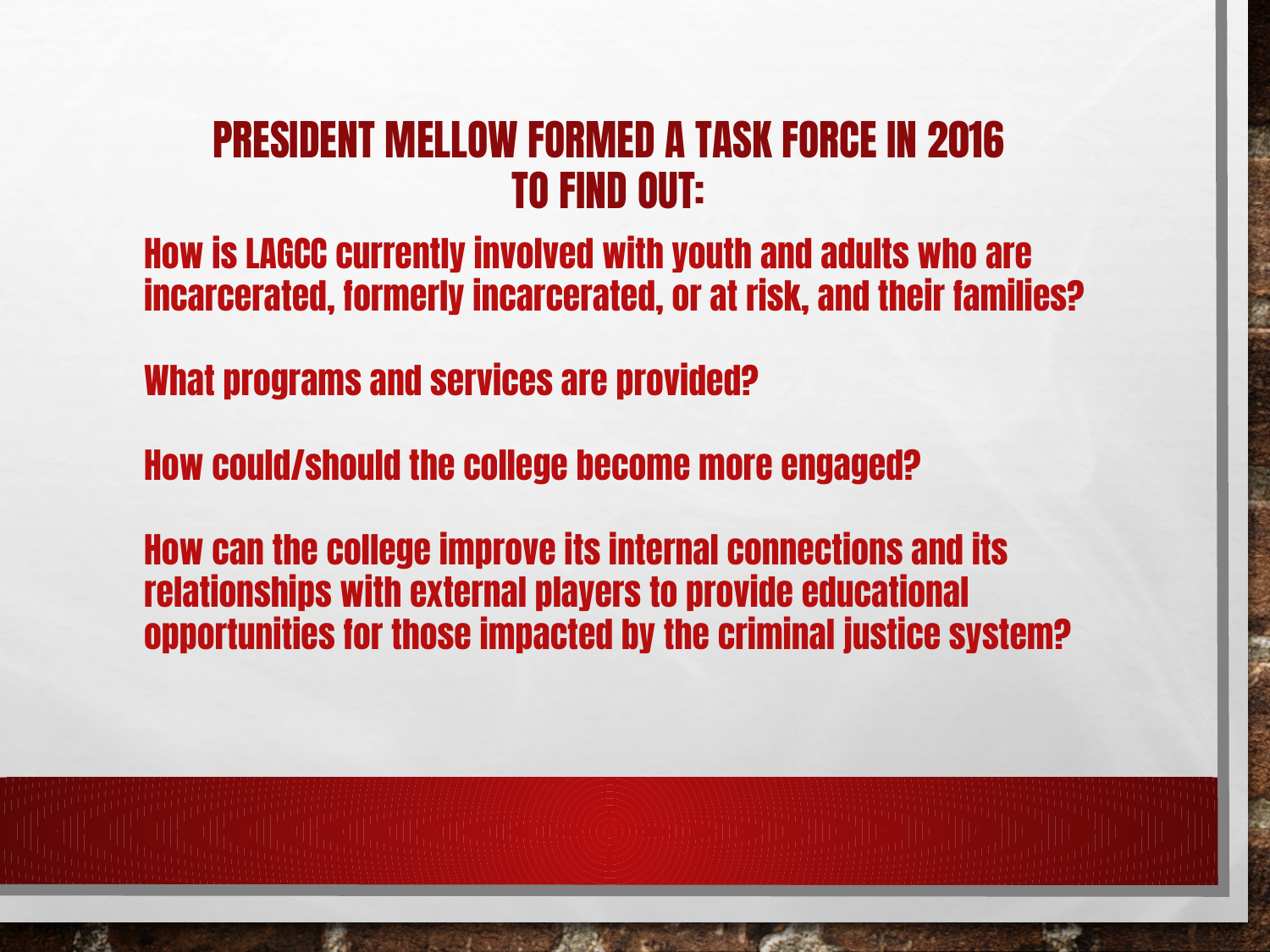

How is LAGCC currently involved with youth and adults who are incarcerated, formerly incarcerated, or at risk, and their families?

What programs and services are provided?

How could/should the college become more engaged?

How can the college improve its internal connections and its relationships with external players to provide educational opportunities for those impacted by the criminal justice system?

PRESIDENT MELLOW FORMED A TASK FORCE IN 2016 TO FIND OUT: